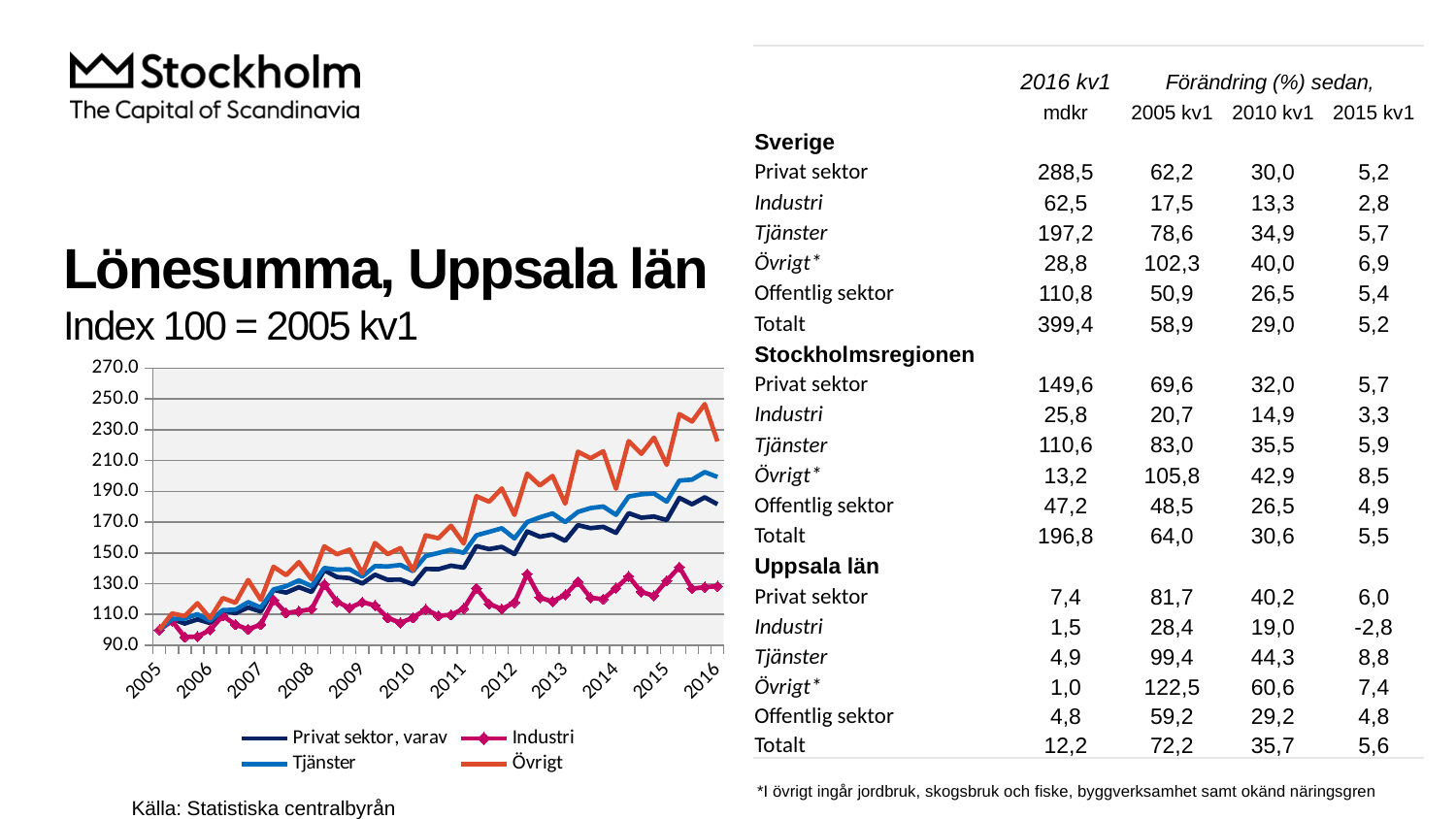

|  | 2016 kv1 | Förändring (%) sedan, |  |  |
| --- | --- | --- | --- | --- |
|  | mdkr | 2005 kv1 | 2010 kv1 | 2015 kv1 |
| Sverige |  |  |  |  |
| Privat sektor | 288,5 | 62,2 | 30,0 | 5,2 |
| Industri | 62,5 | 17,5 | 13,3 | 2,8 |
| Tjänster | 197,2 | 78,6 | 34,9 | 5,7 |
| Övrigt\* | 28,8 | 102,3 | 40,0 | 6,9 |
| Offentlig sektor | 110,8 | 50,9 | 26,5 | 5,4 |
| Totalt | 399,4 | 58,9 | 29,0 | 5,2 |
| Stockholmsregionen |  |  |  |  |
| Privat sektor | 149,6 | 69,6 | 32,0 | 5,7 |
| Industri | 25,8 | 20,7 | 14,9 | 3,3 |
| Tjänster | 110,6 | 83,0 | 35,5 | 5,9 |
| Övrigt\* | 13,2 | 105,8 | 42,9 | 8,5 |
| Offentlig sektor | 47,2 | 48,5 | 26,5 | 4,9 |
| Totalt | 196,8 | 64,0 | 30,6 | 5,5 |
| Uppsala län |  |  |  |  |
| Privat sektor | 7,4 | 81,7 | 40,2 | 6,0 |
| Industri | 1,5 | 28,4 | 19,0 | -2,8 |
| Tjänster | 4,9 | 99,4 | 44,3 | 8,8 |
| Övrigt\* | 1,0 | 122,5 | 60,6 | 7,4 |
| Offentlig sektor | 4,8 | 59,2 | 29,2 | 4,8 |
| Totalt | 12,2 | 72,2 | 35,7 | 5,6 |

# Lönesumma, Uppsala län Index 100 = 2005 kv1

### Chart

| Category | Privat sektor, varav | Industri | Tjänster | Övrigt |
|---|---|---|---|---|
| 2005 | 100.0 | 100.0 | 100.0 | 100.0 |
|  | 107.14224738993485 | 105.8019700794378 | 107.11841145083379 | 110.68780104613735 |
|  | 104.11100666136619 | 95.35798555498836 | 107.36111202053105 | 108.98292636385827 |
|  | 106.84667792321505 | 95.67834650732414 | 110.20326599744112 | 117.30582728821264 |
| 2006 | 104.41301953952275 | 99.95059646421377 | 105.94429315085863 | 107.57146181956642 |
|  | 112.65480375540231 | 109.17843204308193 | 112.80889306684317 | 120.69204096345243 |
|  | 110.84679278828517 | 103.37950152260498 | 113.13172923586532 | 117.62150681683514 |
|  | 114.59370508569502 | 100.39943229600749 | 118.01830486772116 | 132.40362266220524 |
| 2007 | 111.92055352037815 | 103.47466112342441 | 114.51242526788022 | 119.54291857393811 |
|  | 125.99292982481094 | 119.48728890691123 | 126.28989785110598 | 140.98755577718208 |
|  | 124.21641127590146 | 110.94265199892529 | 128.40597547055162 | 135.5725351168641 |
|  | 127.75634611763773 | 112.13532356233571 | 132.142895633834 | 144.04031807676304 |
| 2008 | 124.64533634717864 | 113.4760687388981 | 128.42665601879398 | 132.8267629170107 |
|  | 138.7540498689199 | 129.58808581933582 | 140.20071641323403 | 154.36034668638015 |
|  | 134.3229241474114 | 118.32781275220847 | 139.15430914096908 | 149.17277946884445 |
|  | 133.63520503745514 | 114.34670117094083 | 139.3410441208211 | 152.18862261198993 |
| 2009 | 130.15318011119635 | 118.05483467111031 | 134.68292652573336 | 136.68589548494657 |
|  | 135.83454063654196 | 115.85709654820835 | 141.477419993222 | 156.4826632793905 |
|  | 132.54856482680256 | 107.7973763212021 | 141.19377315809623 | 149.25192313654324 |
|  | 132.67005446812513 | 104.61960733008051 | 142.17394167141856 | 153.1765975777016 |
| 2010 | 129.57841165354608 | 107.87581406666789 | 138.2090962445873 | 138.58608582273826 |
|  | 139.6162282604941 | 113.34252507379277 | 148.0244260659826 | 161.47421619386424 |
|  | 139.43123968077987 | 109.19251675995687 | 150.04246121217784 | 159.57319621210766 |
|  | 141.74365568171916 | 109.7837409453251 | 152.0872326266415 | 167.71130485966134 |
| 2011 | 140.4095120910297 | 113.82977065628614 | 150.0976012068818 | 156.17702680928974 |
|  | 154.49636893446268 | 127.07824920718882 | 161.48583618329727 | 186.88872160161458 |
|  | 152.52044981376898 | 116.85636654032945 | 163.72132414235816 | 183.33118644763485 |
|  | 153.96535789931272 | 113.5554654438107 | 166.09398290399878 | 191.89706389000844 |
| 2012 | 149.27042442080352 | 117.78537562869637 | 159.47941223970417 | 174.7497204318166 |
|  | 163.98721531205243 | 136.3557708723945 | 170.11245134529912 | 201.56298373155516 |
|  | 160.55698493585732 | 120.97901882351772 | 173.14321110878524 | 193.9108281200399 |
|  | 162.0260705029168 | 118.39601018072447 | 175.66359039614048 | 200.06870761993048 |
| 2013 | 157.92118655127834 | 122.80815690905452 | 170.10278008793037 | 182.0619840105775 |
|  | 168.08946510308834 | 131.29570148140394 | 176.68252934533194 | 215.7803303642268 |
|  | 166.134829804215 | 120.83680171270157 | 179.19420938142062 | 211.53429988310754 |
|  | 167.00337571598186 | 119.98462925000979 | 180.18909626329537 | 216.1122971138433 |
| 2014 | 163.08871439179765 | 127.13009295228166 | 174.82710390619155 | 191.76495400497527 |
|  | 175.85773936581896 | 134.7570656046419 | 186.65251387823395 | 222.7113943738786 |
|  | 172.93742715511607 | 124.66562710896159 | 188.13637676713452 | 214.4339273729673 |
|  | 173.72049259684584 | 122.14221950821478 | 188.68511284807832 | 224.90615198466122 |
| 2015 | 171.35020829820812 | 132.02856911434785 | 183.34169434816678 | 207.24316296958395 |
|  | 185.80959567421866 | 140.83751921985908 | 197.03836654496527 | 240.20517968559992 |
|  | 181.6405199705728 | 126.76487495939406 | 197.68656040511587 | 235.42878838358723 |
|  | 186.13338689133477 | 127.78589278182662 | 202.56362745844848 | 246.71209913459398 |
| 2016 | 181.6916584285905 | 128.38950638076204 | 199.40448561701422 | 222.5198557816796 |

*I övrigt ingår jordbruk, skogsbruk och fiske, byggverksamhet samt okänd näringsgren
Källa: Statistiska centralbyrån